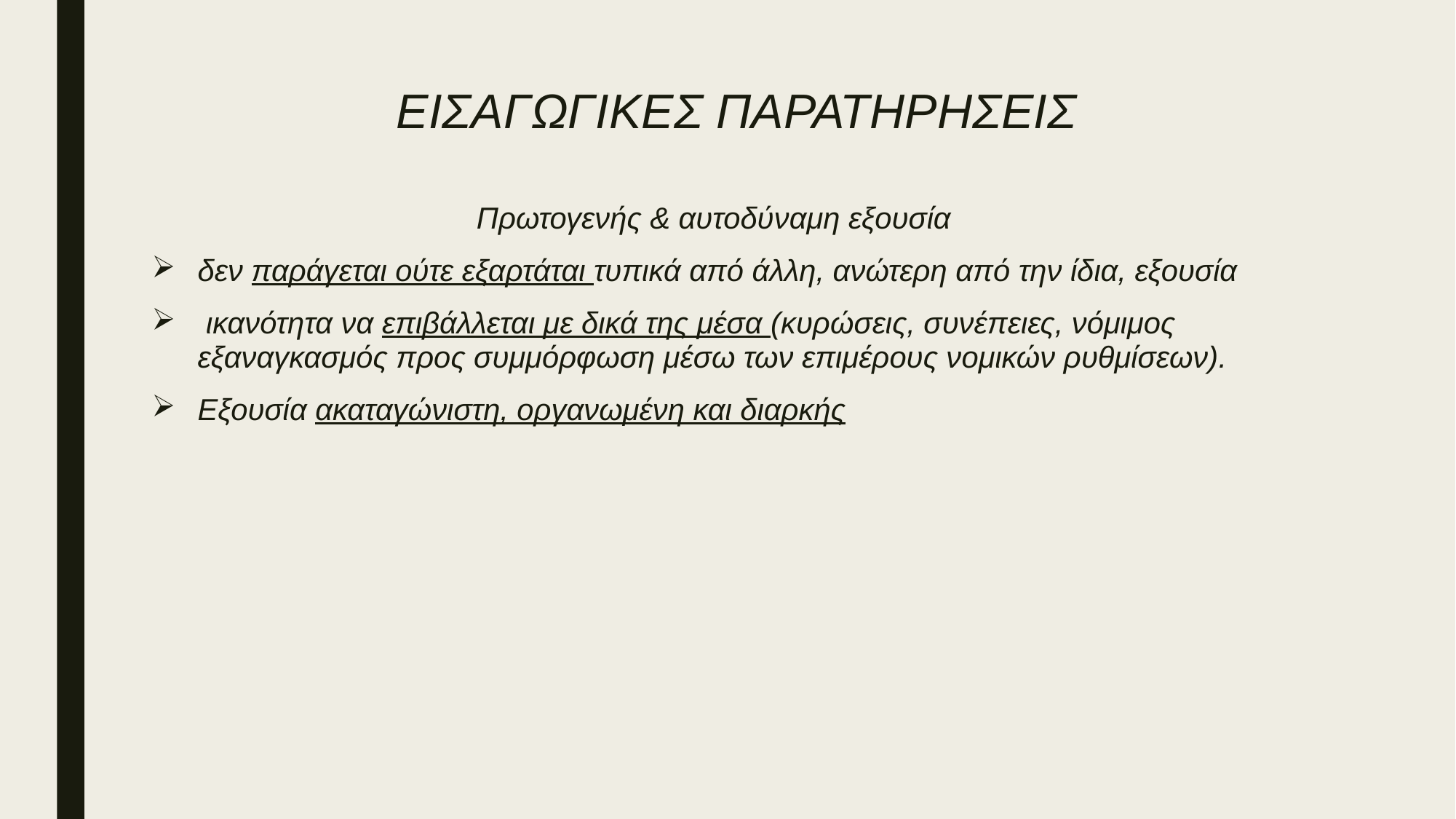

# ΕΙΣΑΓΩΓΙΚΕΣ ΠΑΡΑΤΗΡΗΣΕΙΣ
Πρωτογενής & αυτοδύναμη εξουσία
δεν παράγεται ούτε εξαρτάται τυπικά από άλλη, ανώτερη από την ίδια, εξουσία
 ικανότητα να επιβάλλεται με δικά της μέσα (κυρώσεις, συνέπειες, νόμιμος εξαναγκασμός προς συμμόρφωση μέσω των επιμέρους νομικών ρυθμίσεων).
Εξουσία ακαταγώνιστη, οργανωμένη και διαρκής